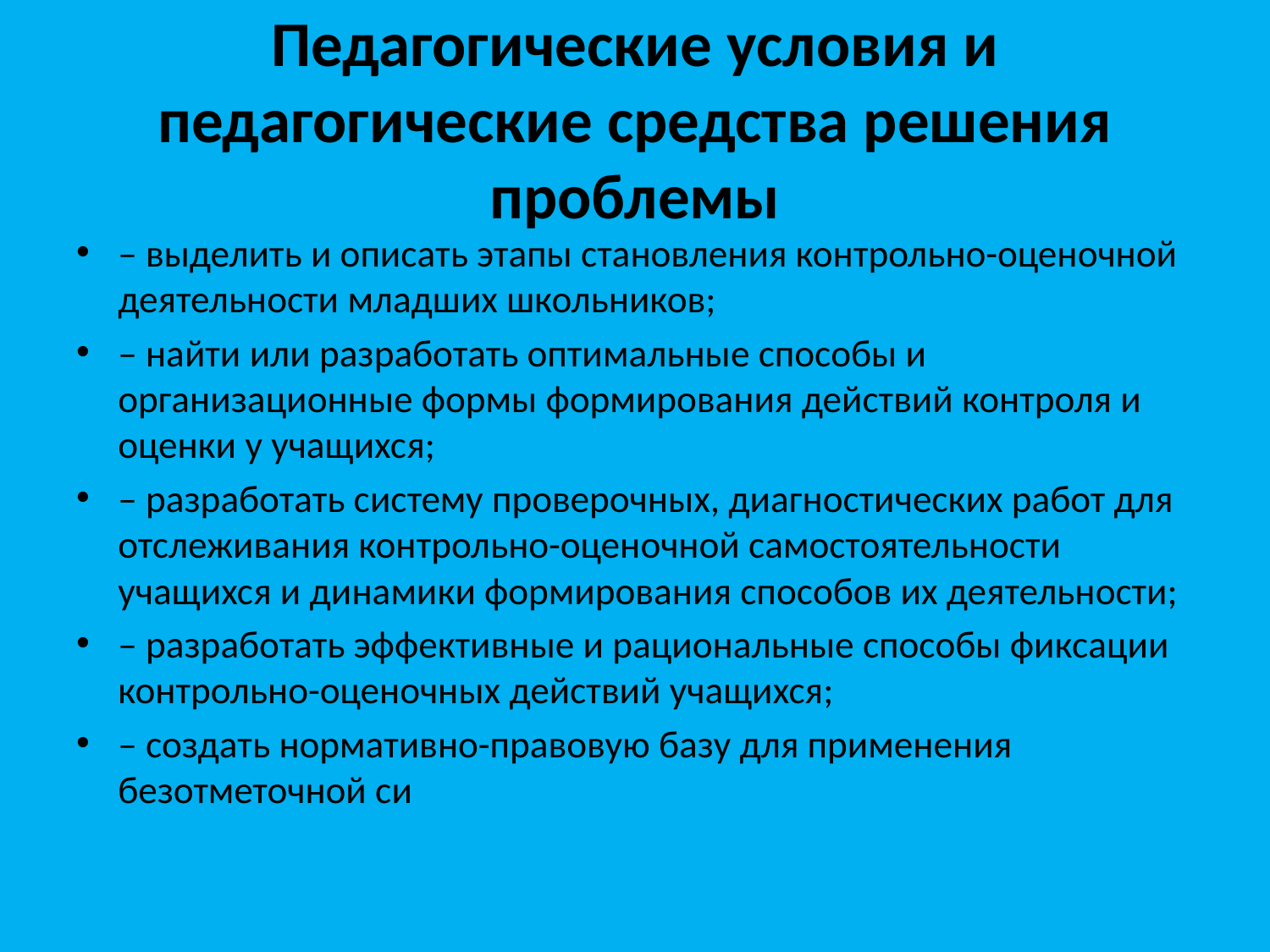

# Педагогические условия и педагогические средства решения проблемы
– выделить и описать этапы становления контрольно-оценочной деятельности младших школьников;
– найти или разработать оптимальные способы и организационные формы формирования действий контроля и оценки у учащихся;
– разработать систему проверочных, диагностических работ для отслеживания контрольно-оценочной самостоятельности учащихся и динамики формирования способов их деятельности;
– разработать эффективные и рациональные способы фиксации контрольно-оценочных действий учащихся;
– создать нормативно-правовую базу для применения безотметочной си